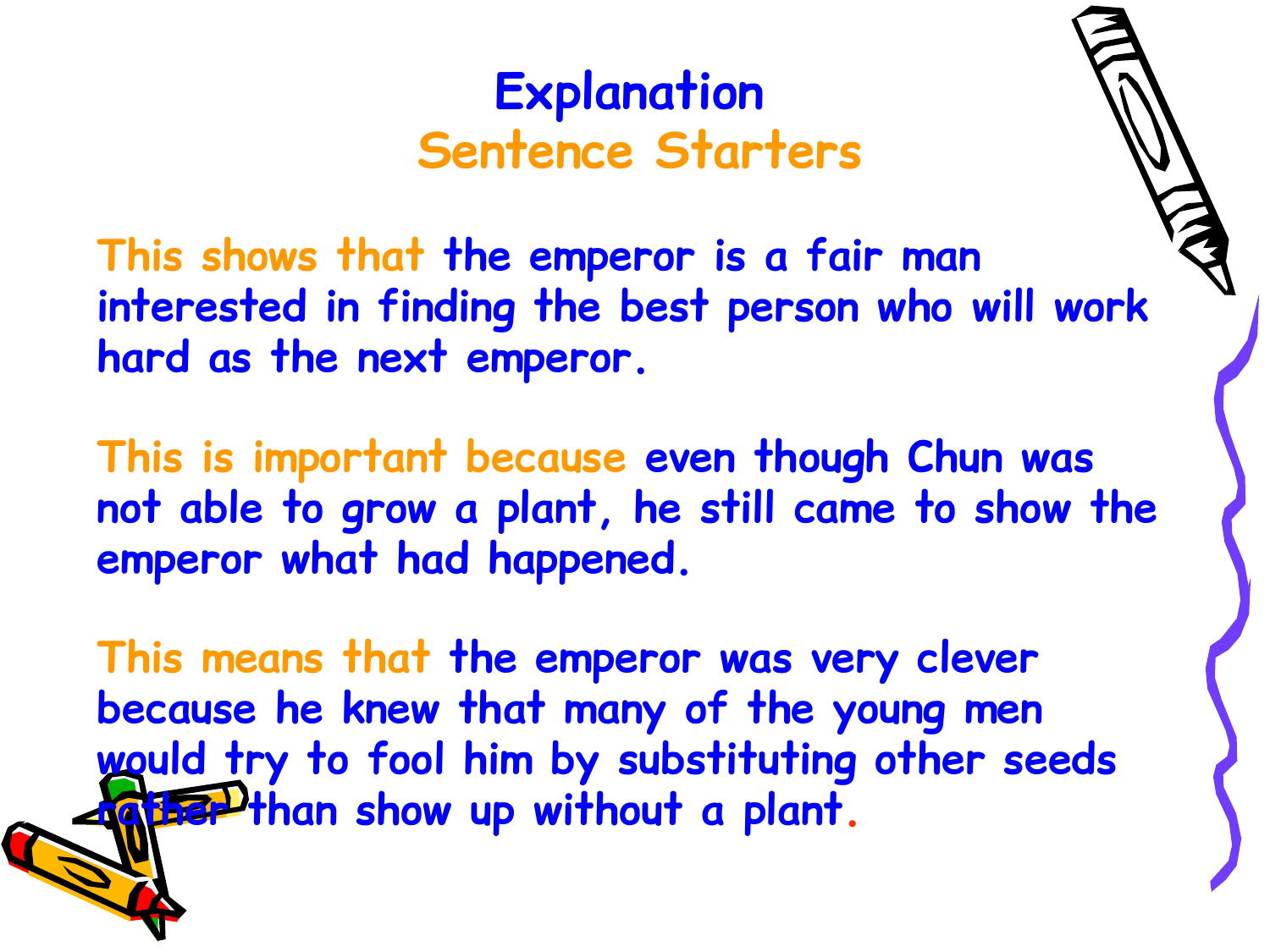

Explanation
Sentence Starters
This shows that the emperor is a fair man interested in finding the best person who will work hard as the next emperor.
This is important because even though Chun was not able to grow a plant, he still came to show the emperor what had happened.
This means that the emperor was very clever because he knew that many of the young men would try to fool him by substituting other seeds rather than show up without a plant.